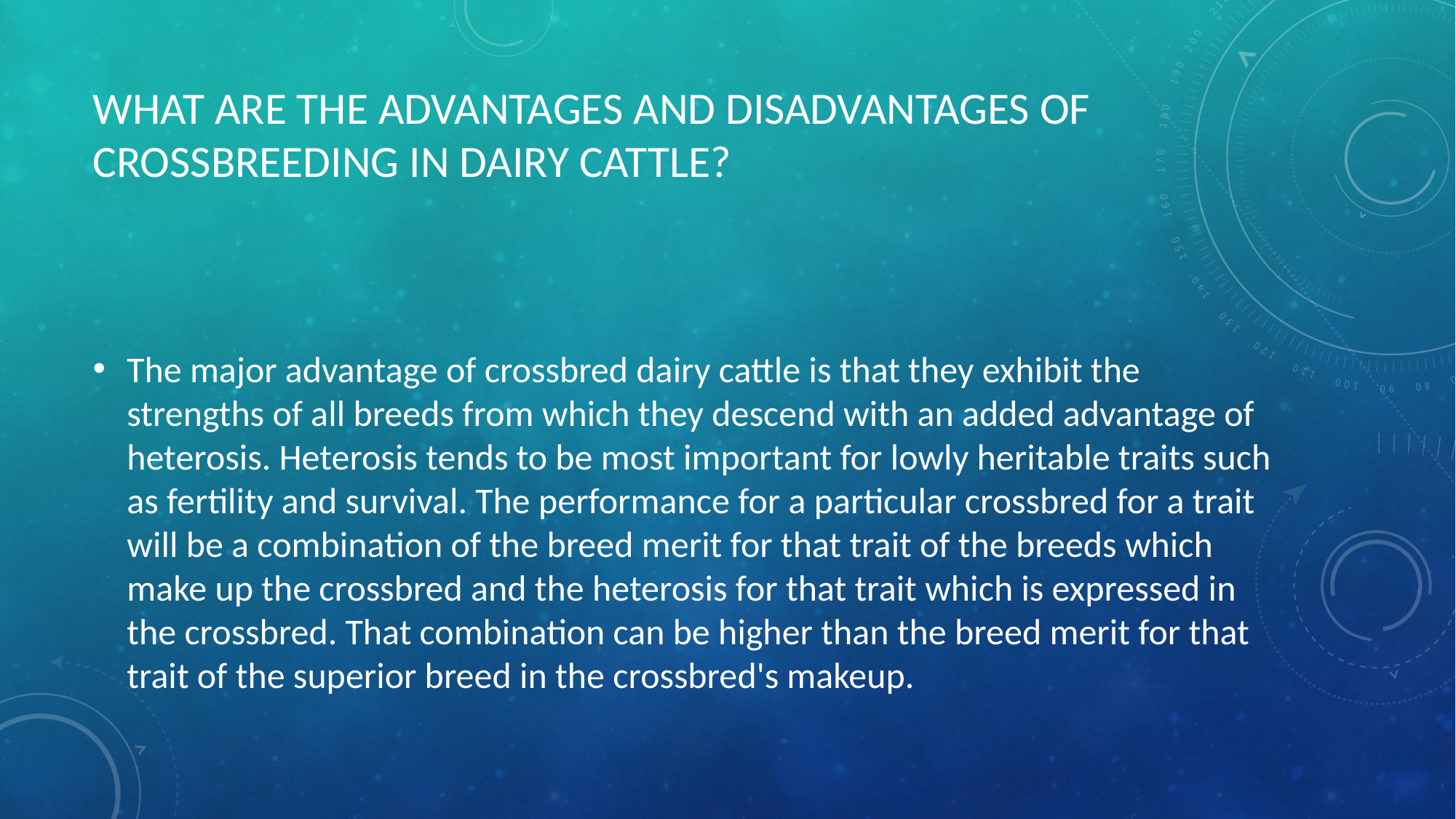

# What are the advantages and disadvantages of crossbreeding in dairy cattle?
The major advantage of crossbred dairy cattle is that they exhibit the strengths of all breeds from which they descend with an added advantage of heterosis. Heterosis tends to be most important for lowly heritable traits such as fertility and survival. The performance for a particular crossbred for a trait will be a combination of the breed merit for that trait of the breeds which make up the crossbred and the heterosis for that trait which is expressed in the crossbred. That combination can be higher than the breed merit for that trait of the superior breed in the crossbred's makeup.